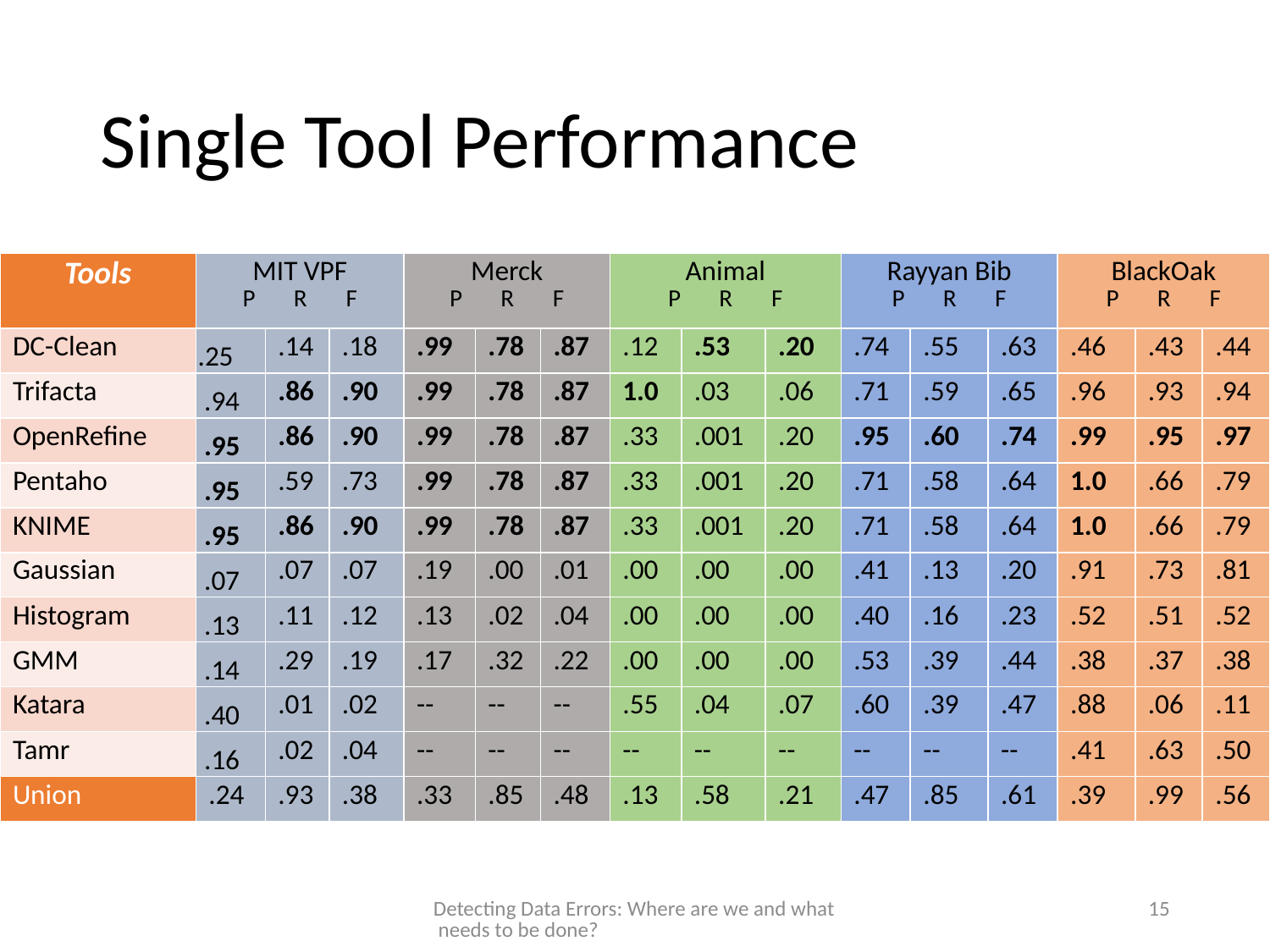

# Single Tool Performance
| Tools | MIT VPF P R F |  |  | Merck P R F |  |  | Animal P R F |  |  | Rayyan Bib P R F |  |  | BlackOak P R F |  |  |
| --- | --- | --- | --- | --- | --- | --- | --- | --- | --- | --- | --- | --- | --- | --- | --- |
| DC-Clean | .25 | .14 | .18 | .99 | .78 | .87 | .12 | .53 | .20 | .74 | .55 | .63 | .46 | .43 | .44 |
| Trifacta | .94 | .86 | .90 | .99 | .78 | .87 | 1.0 | .03 | .06 | .71 | .59 | .65 | .96 | .93 | .94 |
| OpenRefine | .95 | .86 | .90 | .99 | .78 | .87 | .33 | .001 | .20 | .95 | .60 | .74 | .99 | .95 | .97 |
| Pentaho | .95 | .59 | .73 | .99 | .78 | .87 | .33 | .001 | .20 | .71 | .58 | .64 | 1.0 | .66 | .79 |
| KNIME | .95 | .86 | .90 | .99 | .78 | .87 | .33 | .001 | .20 | .71 | .58 | .64 | 1.0 | .66 | .79 |
| Gaussian | .07 | .07 | .07 | .19 | .00 | .01 | .00 | .00 | .00 | .41 | .13 | .20 | .91 | .73 | .81 |
| Histogram | .13 | .11 | .12 | .13 | .02 | .04 | .00 | .00 | .00 | .40 | .16 | .23 | .52 | .51 | .52 |
| GMM | .14 | .29 | .19 | .17 | .32 | .22 | .00 | .00 | .00 | .53 | .39 | .44 | .38 | .37 | .38 |
| Katara | .40 | .01 | .02 | -- | -- | -- | .55 | .04 | .07 | .60 | .39 | .47 | .88 | .06 | .11 |
| Tamr | .16 | .02 | .04 | -- | -- | -- | -- | -- | -- | -- | -- | -- | .41 | .63 | .50 |
| Union | .24 | .93 | .38 | .33 | .85 | .48 | .13 | .58 | .21 | .47 | .85 | .61 | .39 | .99 | .56 |

Detecting Data Errors: Where are we and what needs to be done?
15